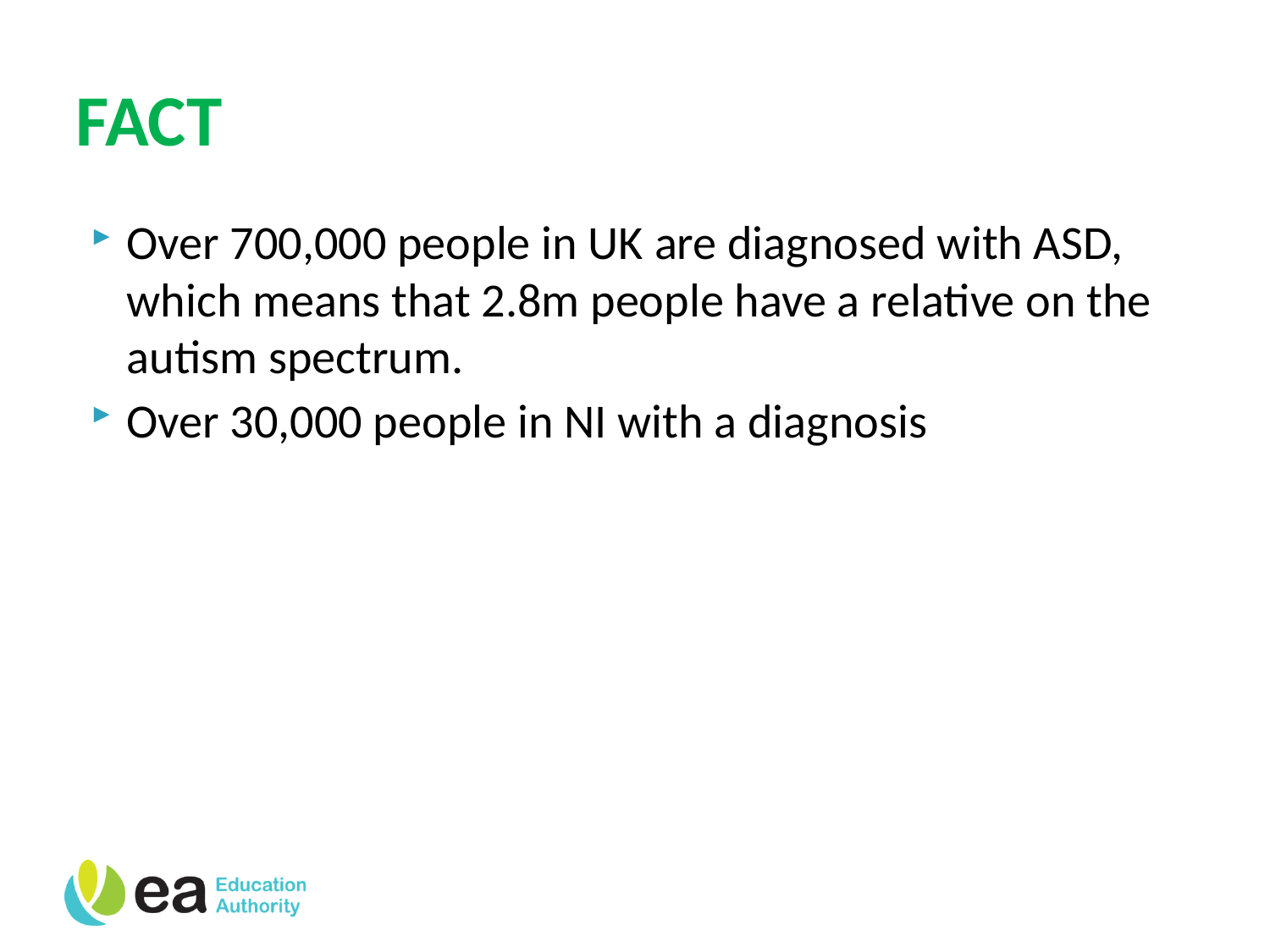

# FACT
Over 700,000 people in UK are diagnosed with ASD, which means that 2.8m people have a relative on the autism spectrum.
Over 30,000 people in NI with a diagnosis